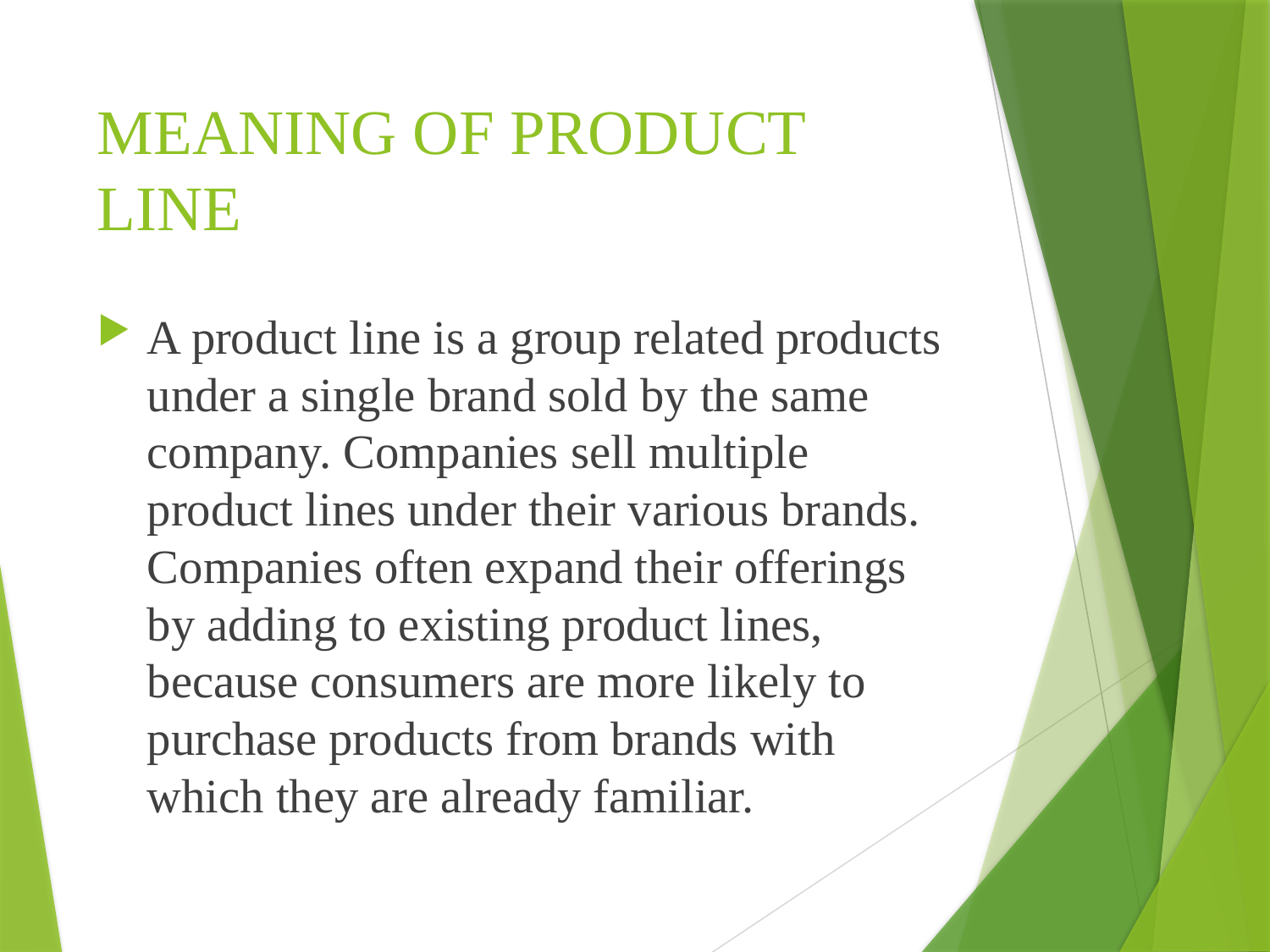

# MEANING OF PRODUCT LINE
A product line is a group related products under a single brand sold by the same company. Companies sell multiple product lines under their various brands. Companies often expand their offerings by adding to existing product lines, because consumers are more likely to purchase products from brands with which they are already familiar.